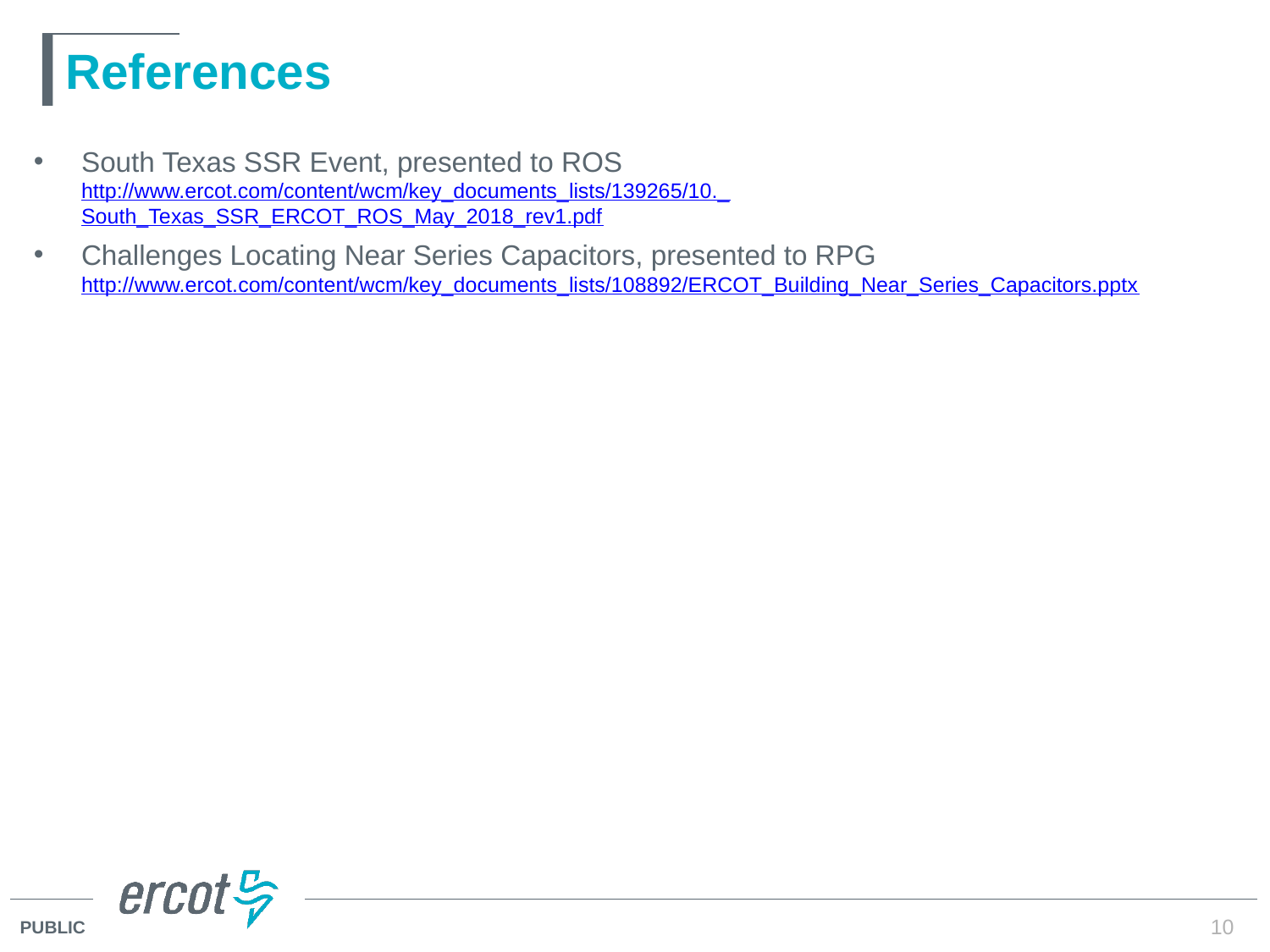

# References
South Texas SSR Event, presented to ROS
http://www.ercot.com/content/wcm/key_documents_lists/139265/10._South_Texas_SSR_ERCOT_ROS_May_2018_rev1.pdf
Challenges Locating Near Series Capacitors, presented to RPG
http://www.ercot.com/content/wcm/key_documents_lists/108892/ERCOT_Building_Near_Series_Capacitors.pptx
10